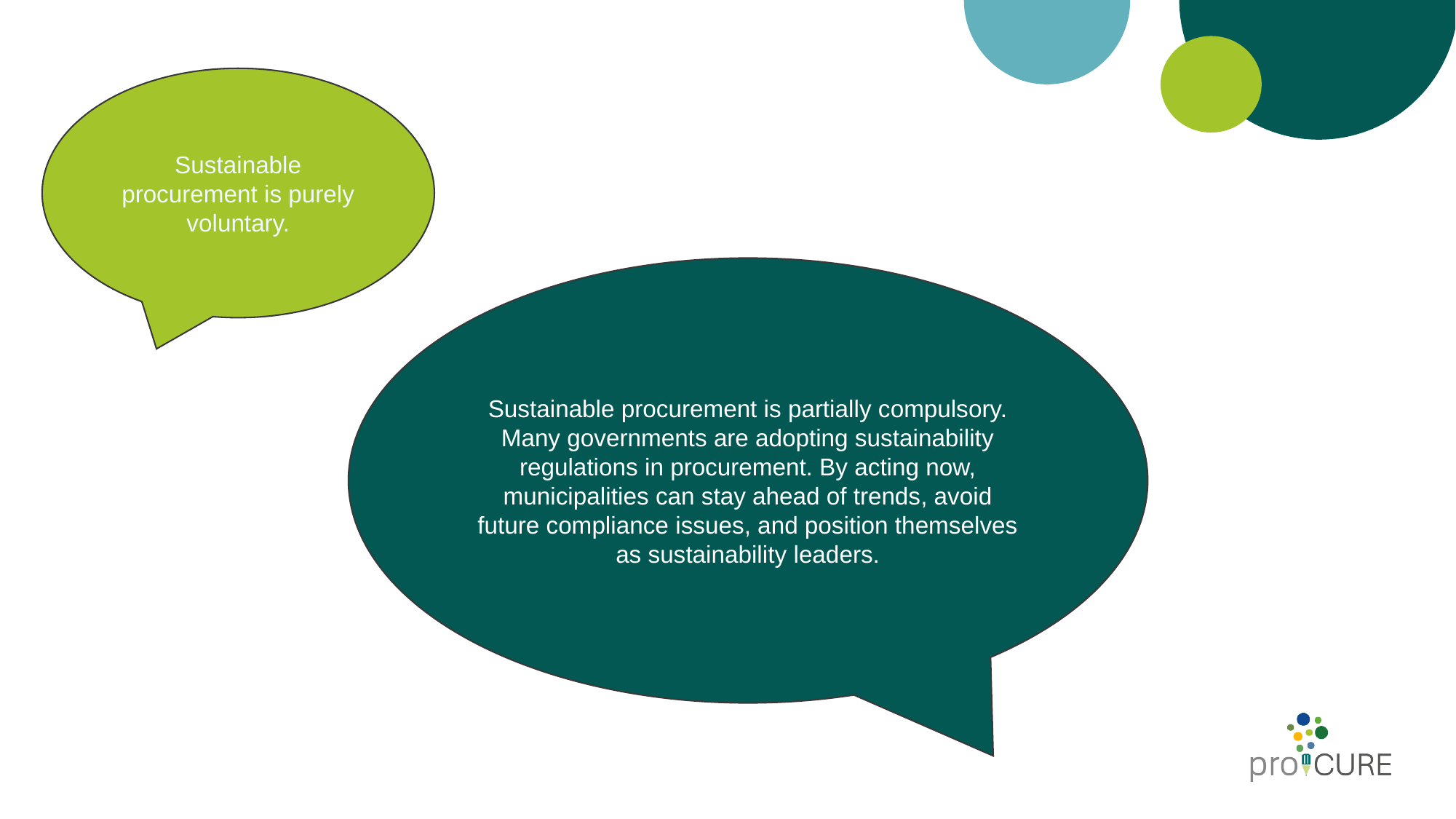

Sustainable procurement is purely voluntary.
Sustainable procurement is partially compulsory. Many governments are adopting sustainability regulations in procurement. By acting now, municipalities can stay ahead of trends, avoid future compliance issues, and position themselves as sustainability leaders.